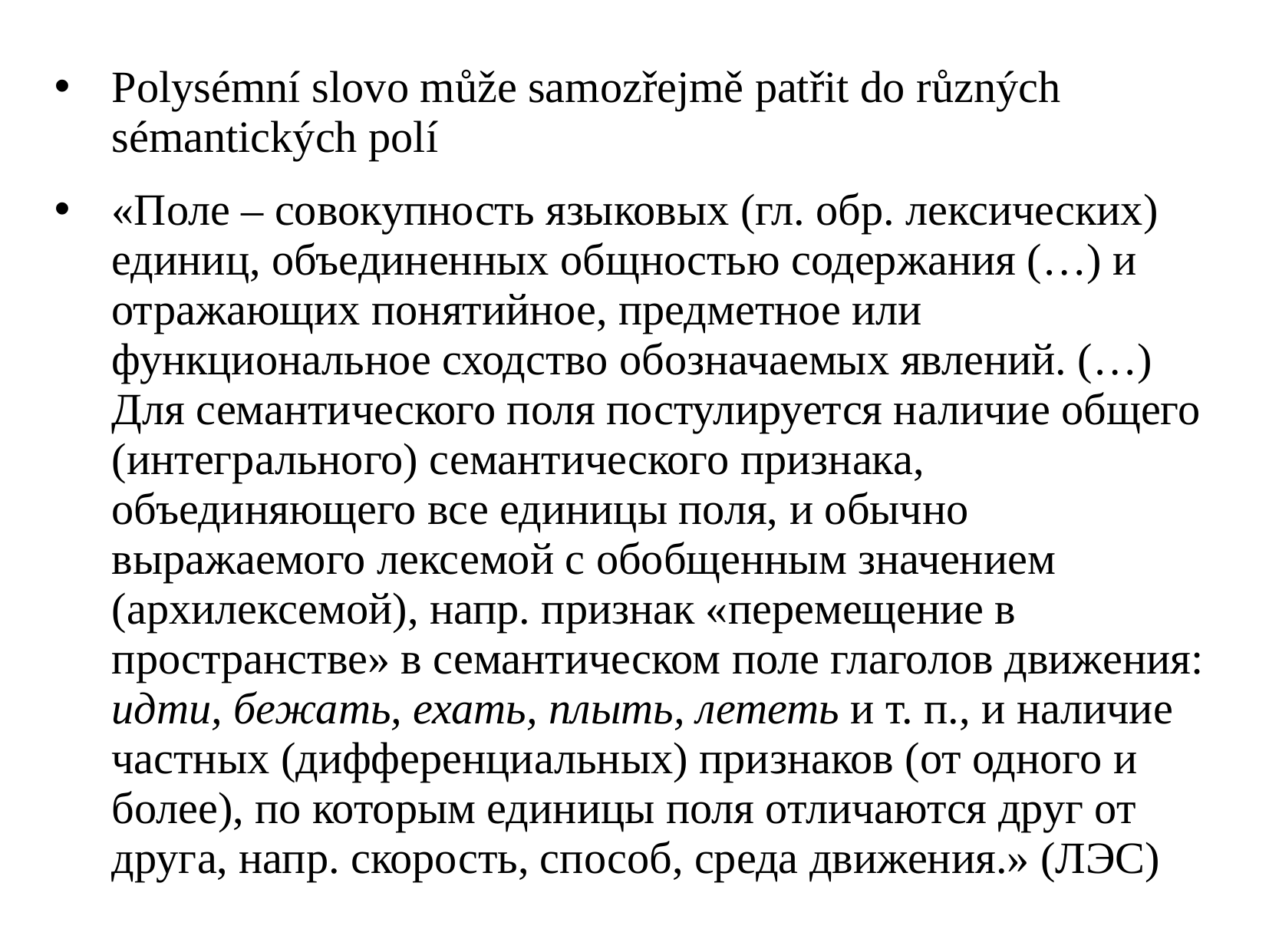

Polysémní slovo může samozřejmě patřit do různých sémantických polí
«Поле – совокупность языковых (гл. обр. лексических) единиц, объединенных общностью содержания (…) и отражающих понятийное, предметное или функциональное сходство обозначаемых явлений. (…) Для семантического поля постулируется наличие общего (интегрального) семантического признака, объединяющего все единицы поля, и обычно выражаемого лексемой с обобщенным значением (архилексемой), напр. признак «перемещение в пространстве» в семантическом поле глаголов движения: идти, бежать, ехать, плыть, лететь и т. п., и наличие частных (дифференциальных) признаков (от одного и более), по которым единицы поля отличаются друг от друга, напр. скорость, способ, среда движения.» (ЛЭС)